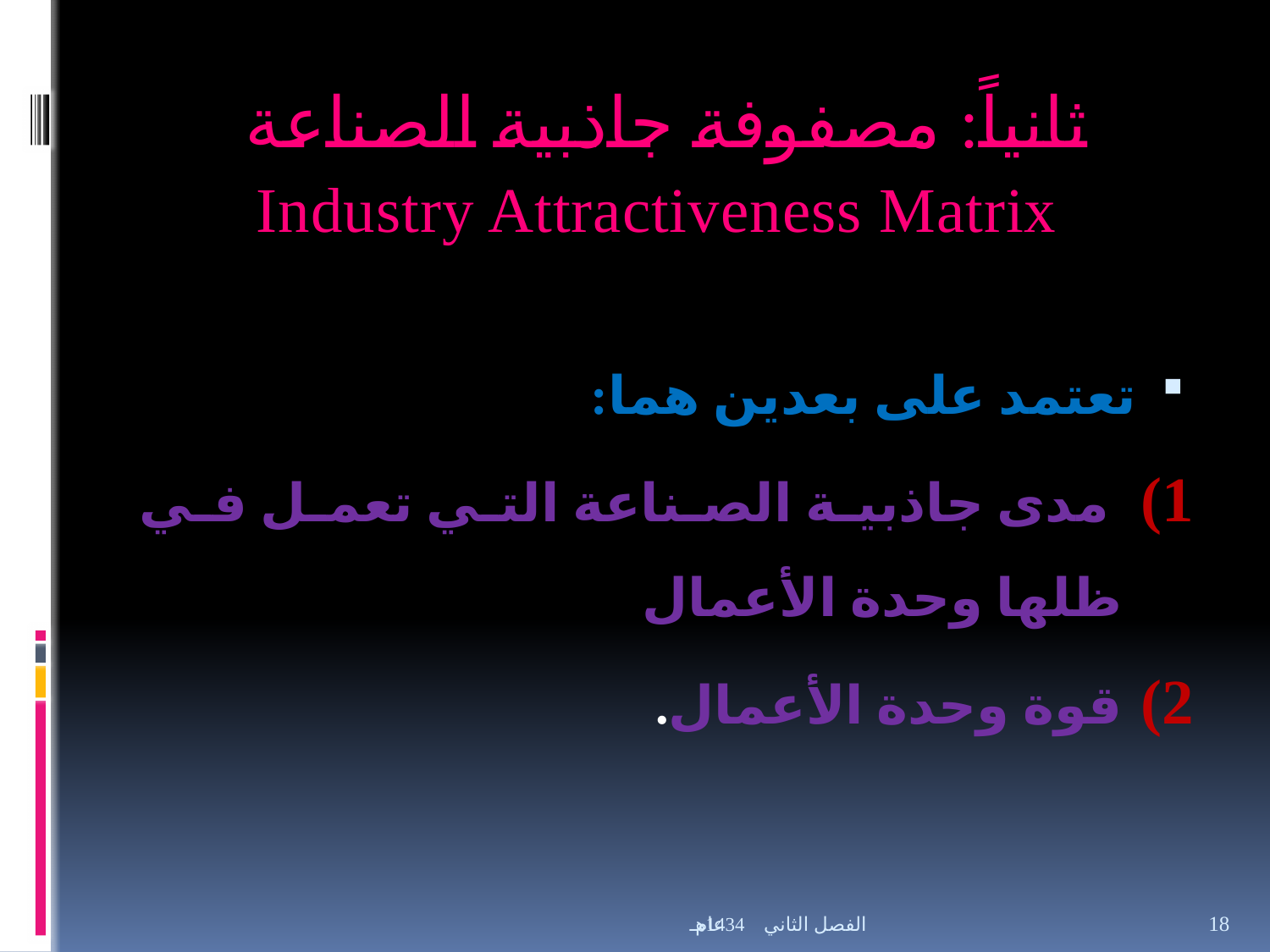

# ثانياً: مصفوفة جاذبية الصناعة Industry Attractiveness Matrix

تعتمد على بعدين هما:
 مدى جاذبية الصناعة التي تعمل في ظلها وحدة الأعمال
قوة وحدة الأعمال.

الفصل الثاني عام 1434هـ
18